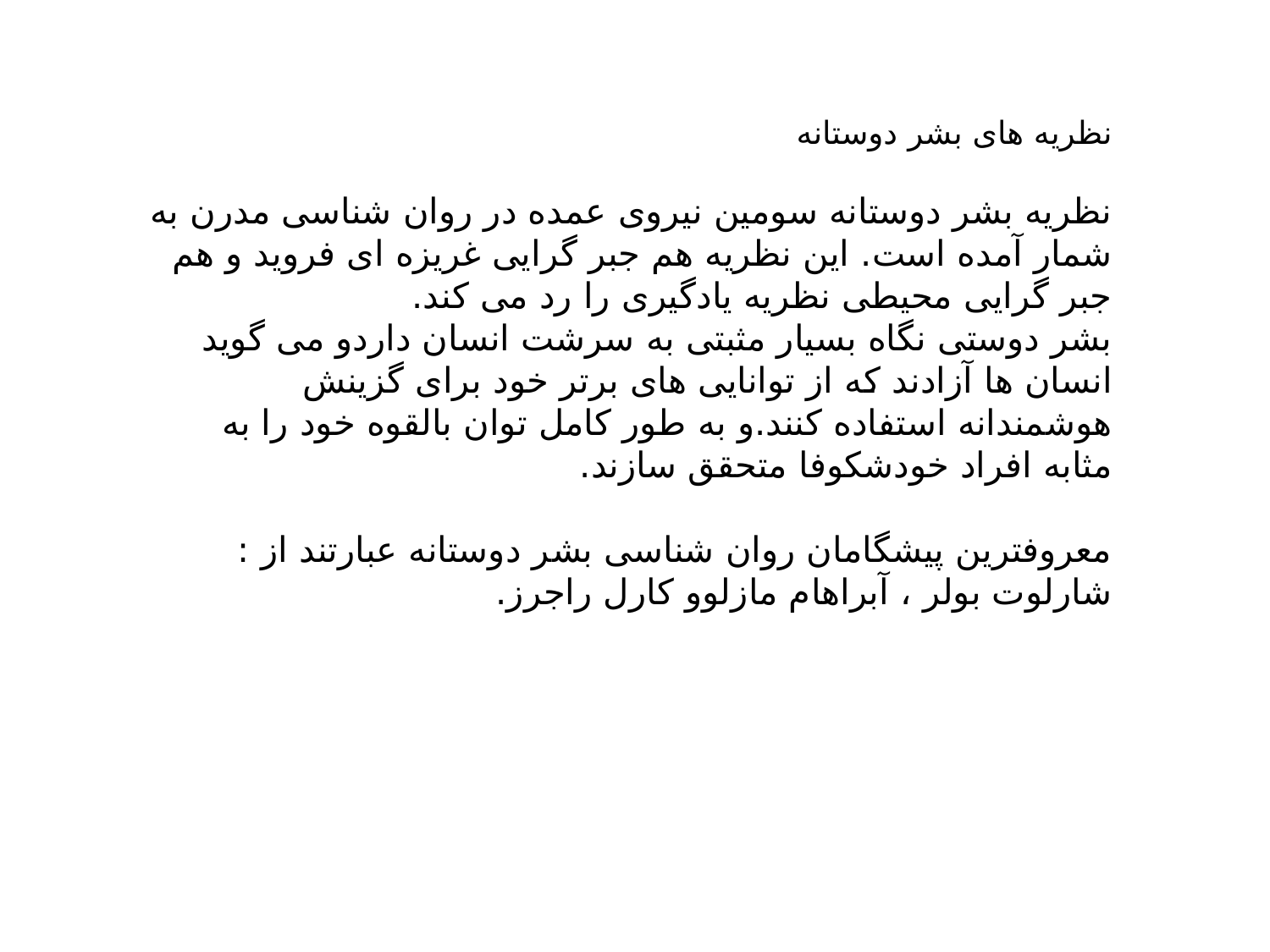

نظریه های بشر دوستانه

نظریه بشر دوستانه سومین نیروی عمده در روان شناسی مدرن به شمار آمده است. این نظریه هم جبر گرایی غریزه ای فروید و هم جبر گرایی محیطی نظریه یادگیری را رد می کند.
بشر دوستی نگاه بسیار مثبتی به سرشت انسان داردو می گوید انسان ها آزادند که از توانایی های برتر خود برای گزینش هوشمندانه استفاده کنند.و به طور کامل توان بالقوه خود را به مثابه افراد خودشکوفا متحقق سازند.

معروفترین پیشگامان روان شناسی بشر دوستانه عبارتند از : شارلوت بولر ، آبراهام مازلوو کارل راجرز.